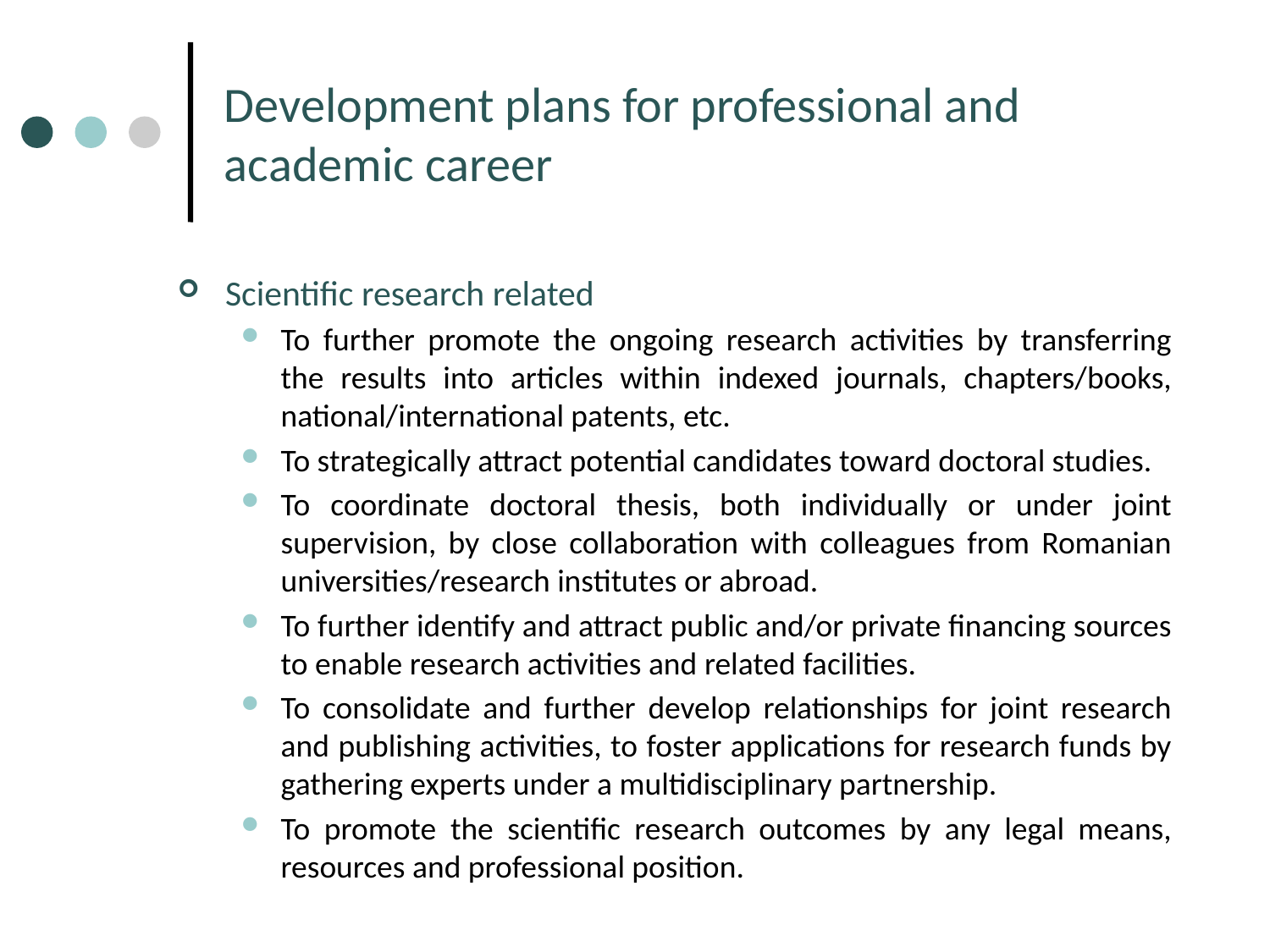

# Development plans for professional and academic career
Scientific research related
To further promote the ongoing research activities by transferring the results into articles within indexed journals, chapters/books, national/international patents, etc.
To strategically attract potential candidates toward doctoral studies.
To coordinate doctoral thesis, both individually or under joint supervision, by close collaboration with colleagues from Romanian universities/research institutes or abroad.
To further identify and attract public and/or private financing sources to enable research activities and related facilities.
To consolidate and further develop relationships for joint research and publishing activities, to foster applications for research funds by gathering experts under a multidisciplinary partnership.
To promote the scientific research outcomes by any legal means, resources and professional position.